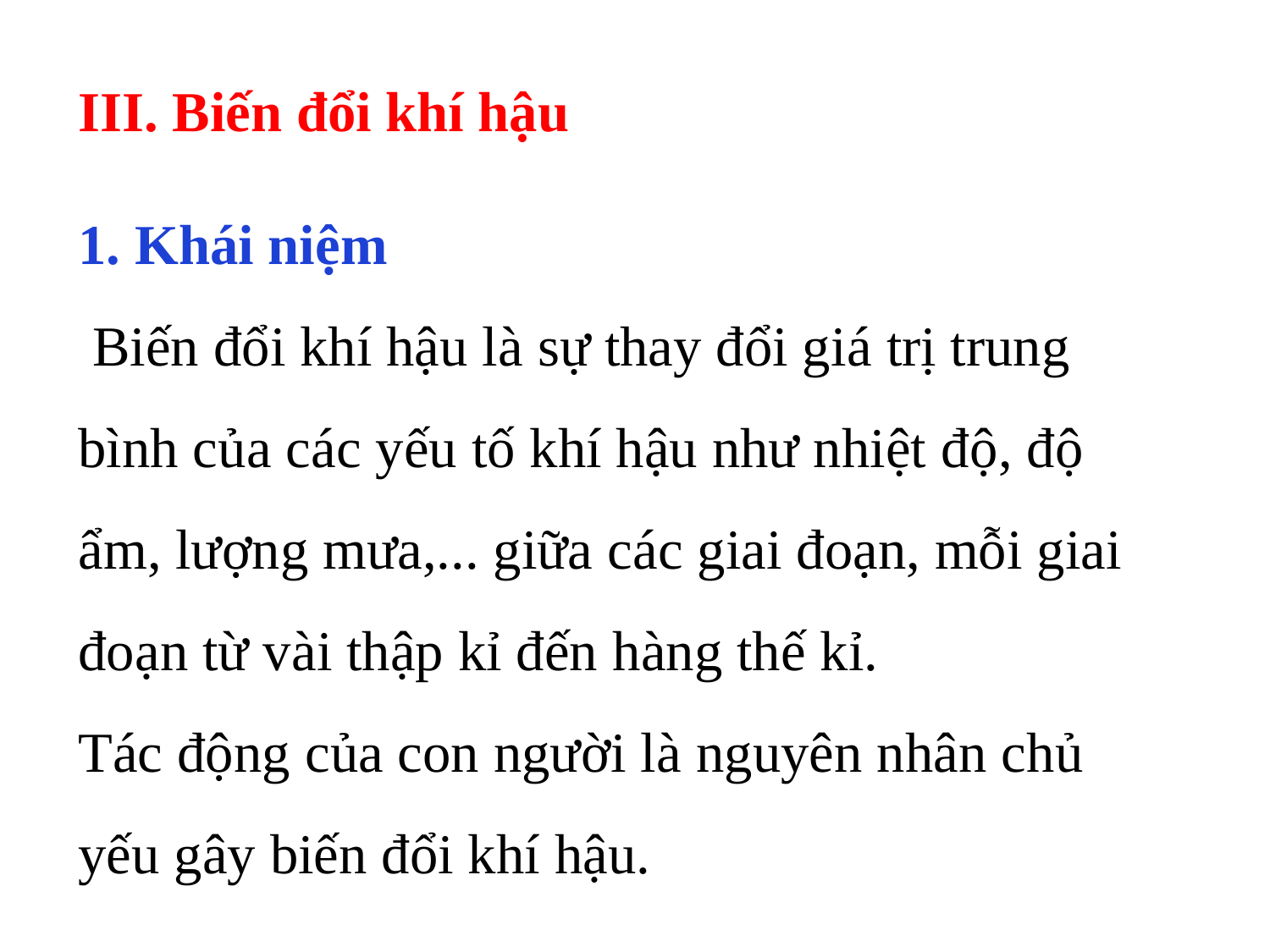

III. Biến đổi khí hậu
1. Khái niệm
 Biến đổi khí hậu là sự thay đổi giá trị trung bình của các yếu tố khí hậu như nhiệt độ, độ ẩm, lượng mưa,... giữa các giai đoạn, mỗi giai đoạn từ vài thập kỉ đến hàng thế kỉ.
Tác động của con người là nguyên nhân chủ yếu gây biến đổi khí hậu.